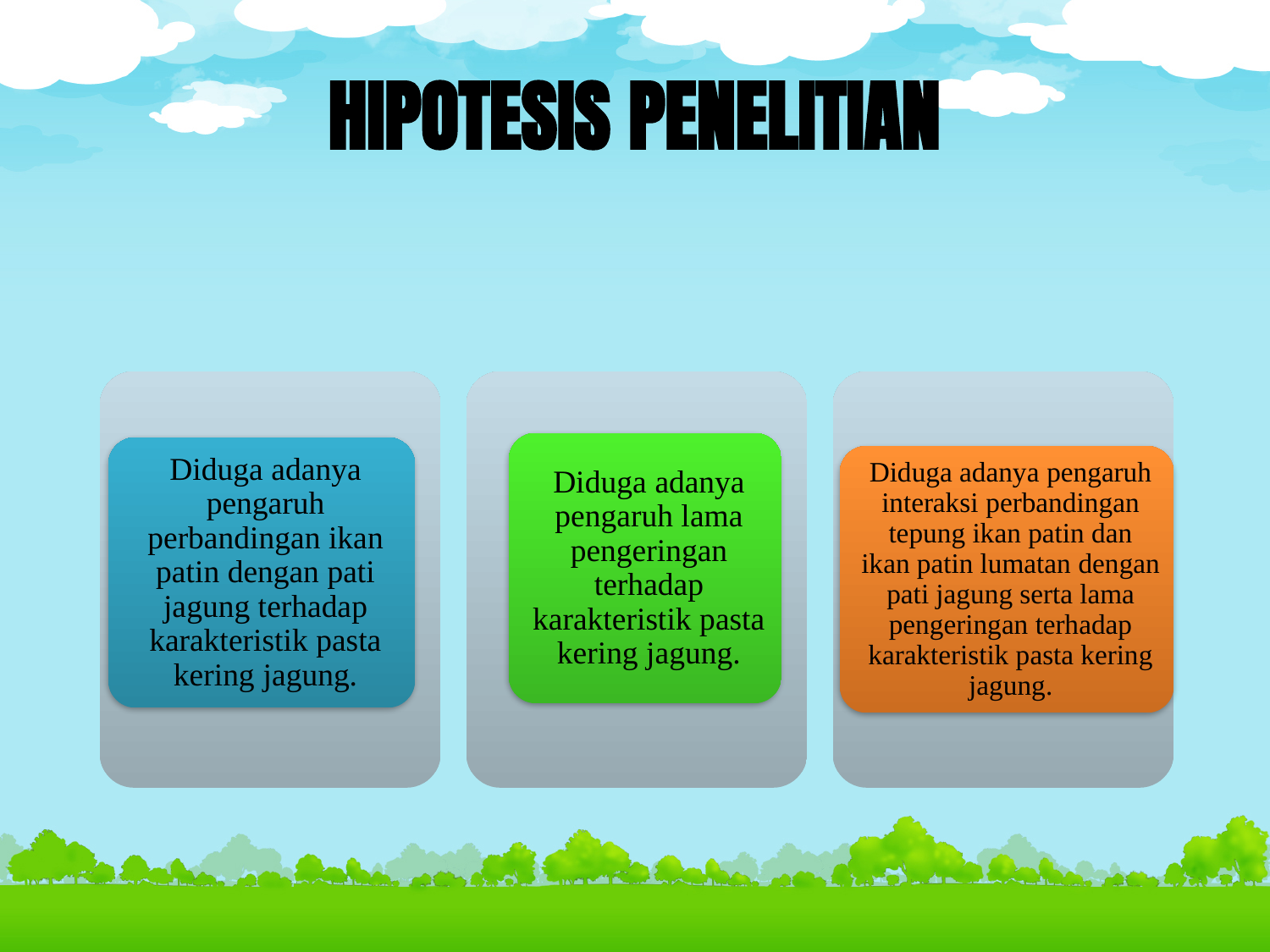

# HIPOTESIS PENELITIAN

Diduga adanya pengaruh perbandingan ikan patin dengan pati jagung terhadap karakteristik pasta kering jagung.

Diduga adanya pengaruh lama pengeringan terhadap karakteristik pasta kering jagung.

Diduga adanya pengaruh interaksi perbandingan tepung ikan patin dan ikan patin lumatan dengan pati jagung serta lama pengeringan terhadap karakteristik pasta kering jagung.